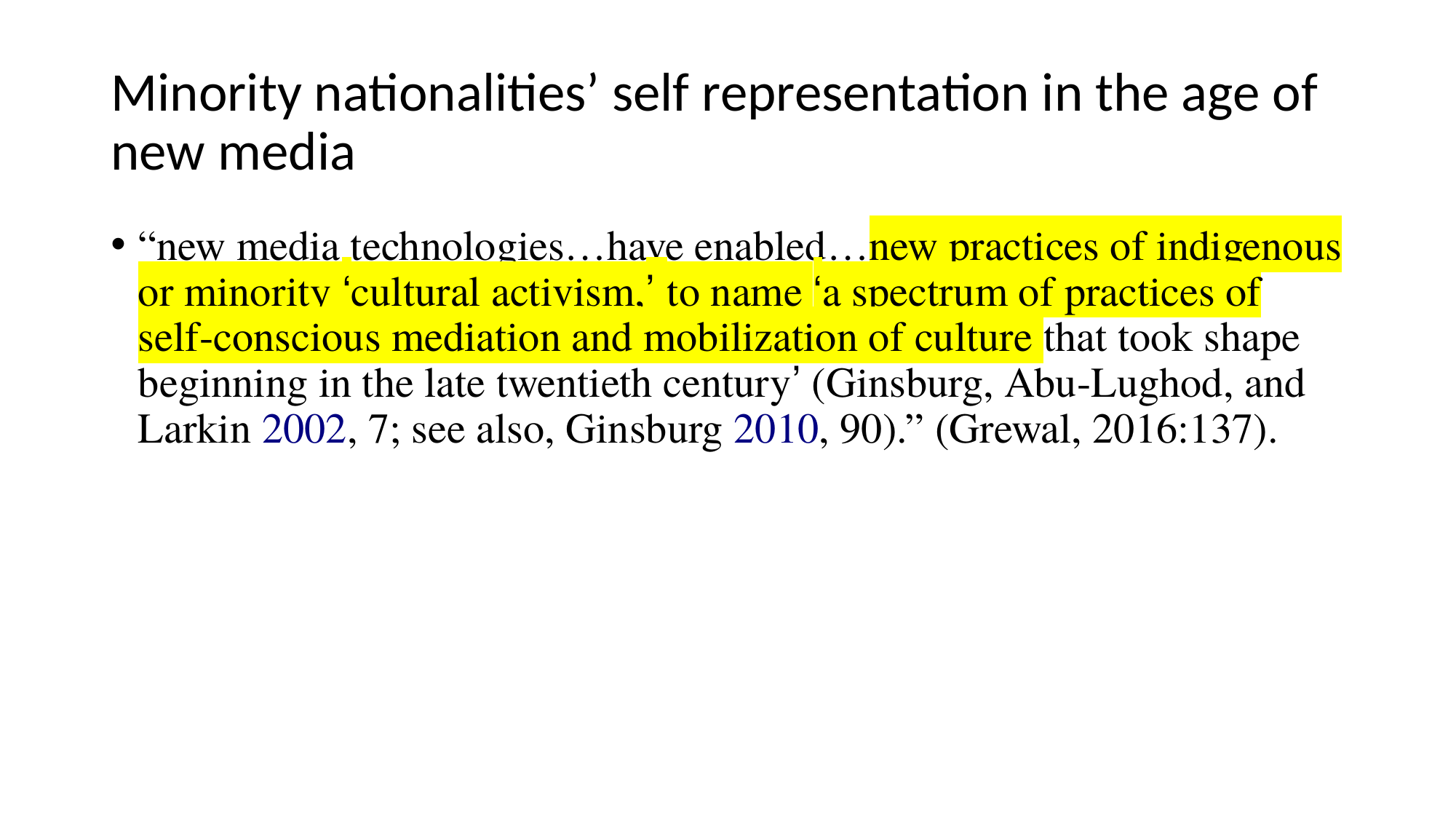

# Minority nationalities’ self representation in the age of new media
“new media technologies…have enabled…new practices of indigenous or minority ‘cultural activism,’ to name ‘a spectrum of practices of self-conscious mediation and mobilization of culture that took shape beginning in the late twentieth century’ (Ginsburg, Abu-Lughod, and Larkin 2002, 7; see also, Ginsburg 2010, 90).” (Grewal, 2016:137).